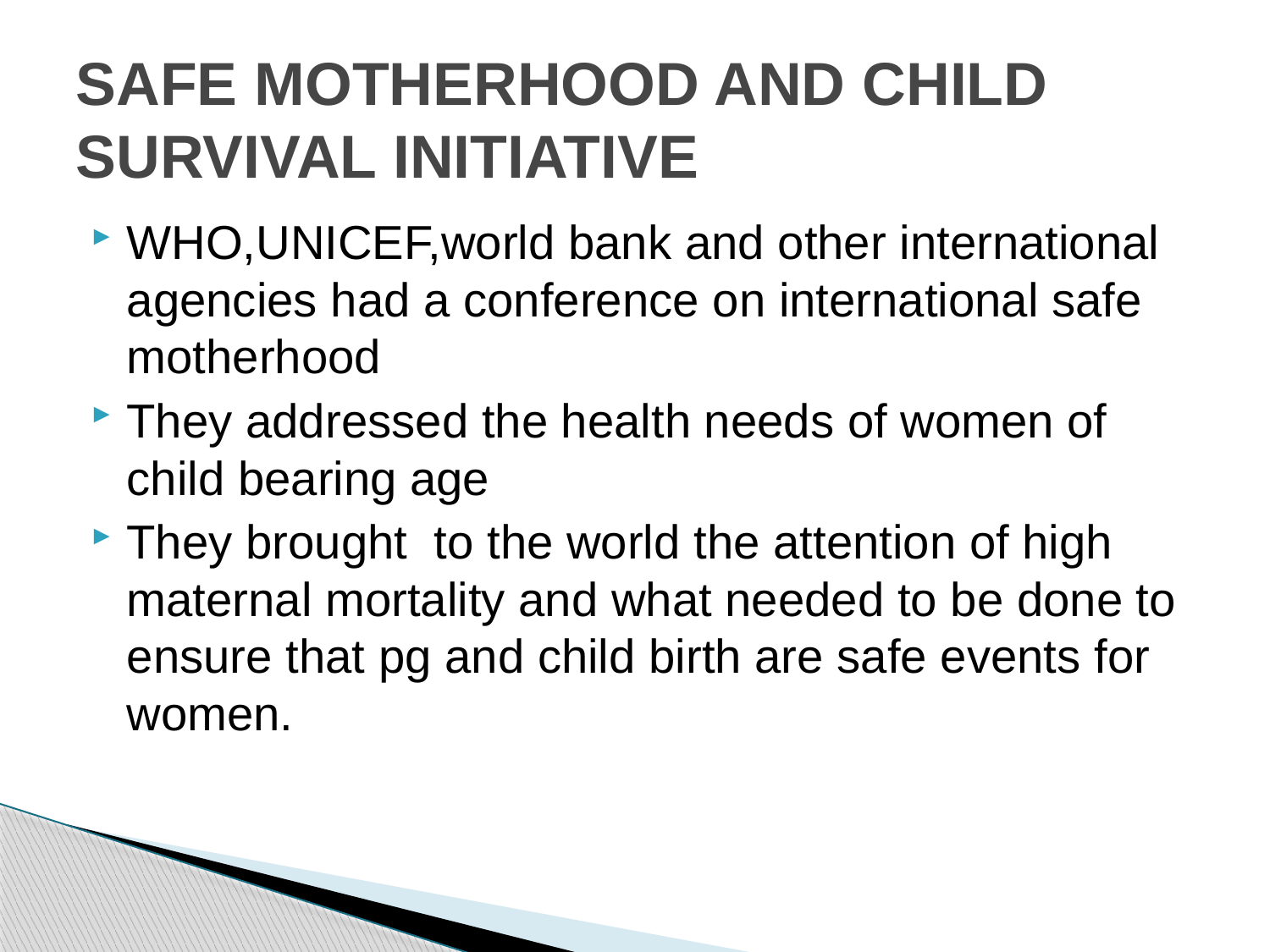

# SAFE MOTHERHOOD AND CHILD SURVIVAL INITIATIVE
WHO,UNICEF,world bank and other international agencies had a conference on international safe motherhood
They addressed the health needs of women of child bearing age
They brought  to the world the attention of high maternal mortality and what needed to be done to ensure that pg and child birth are safe events for women.